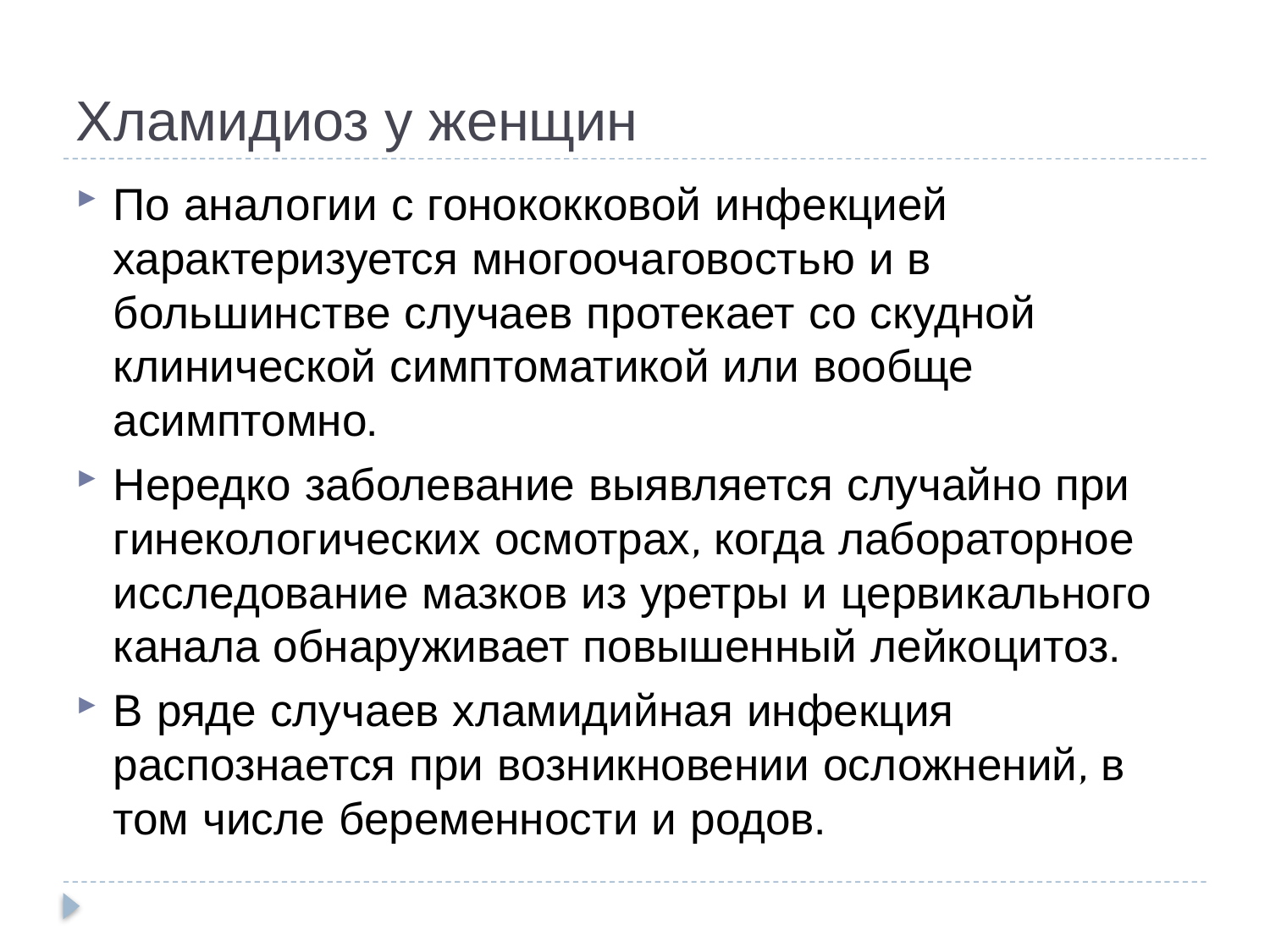

# Хламидиоз у женщин
По аналогии с гонококковой инфекцией характеризуется многоочаговостью и в большинстве случаев протекает со скудной клинической симптоматикой или вообще асимптомно.
Нередко заболевание выявляется случайно при гинекологических осмотрах, когда лабораторное исследование мазков из уретры и цервикального канала обнаруживает повышенный лейкоцитоз.
В ряде случаев хламидийная инфекция распознается при возникновении осложнений, в том числе беременности и родов.